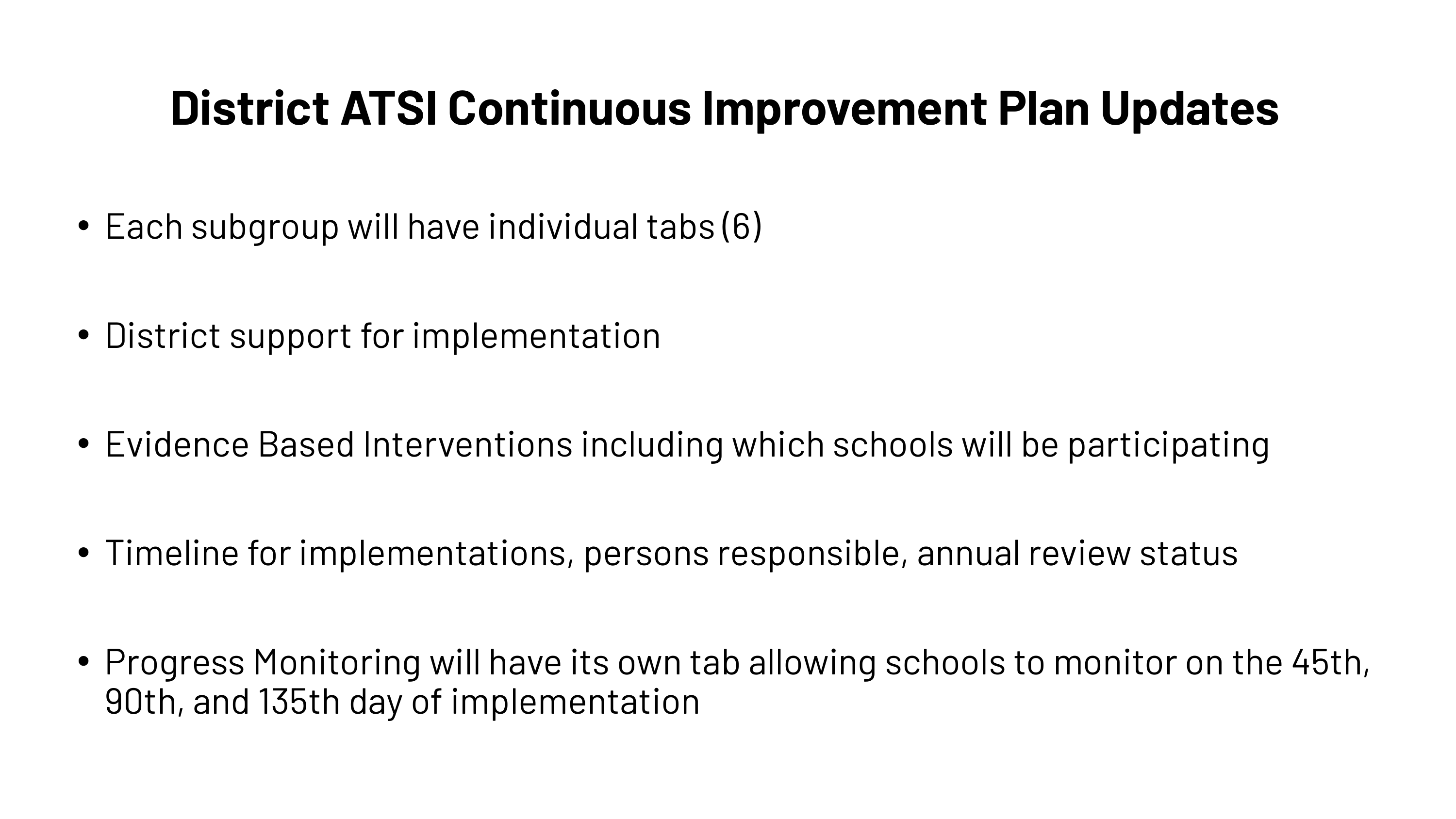

# District ATSI Continuous Improvement Plan Updates
Each subgroup will have individual tabs (6)

District support for implementation

Evidence Based Interventions including which schools will be participating

Timeline for implementations, persons responsible, annual review status

Progress Monitoring will have its own tab allowing schools to monitor on the 45th, 90th, and 135th day of implementation